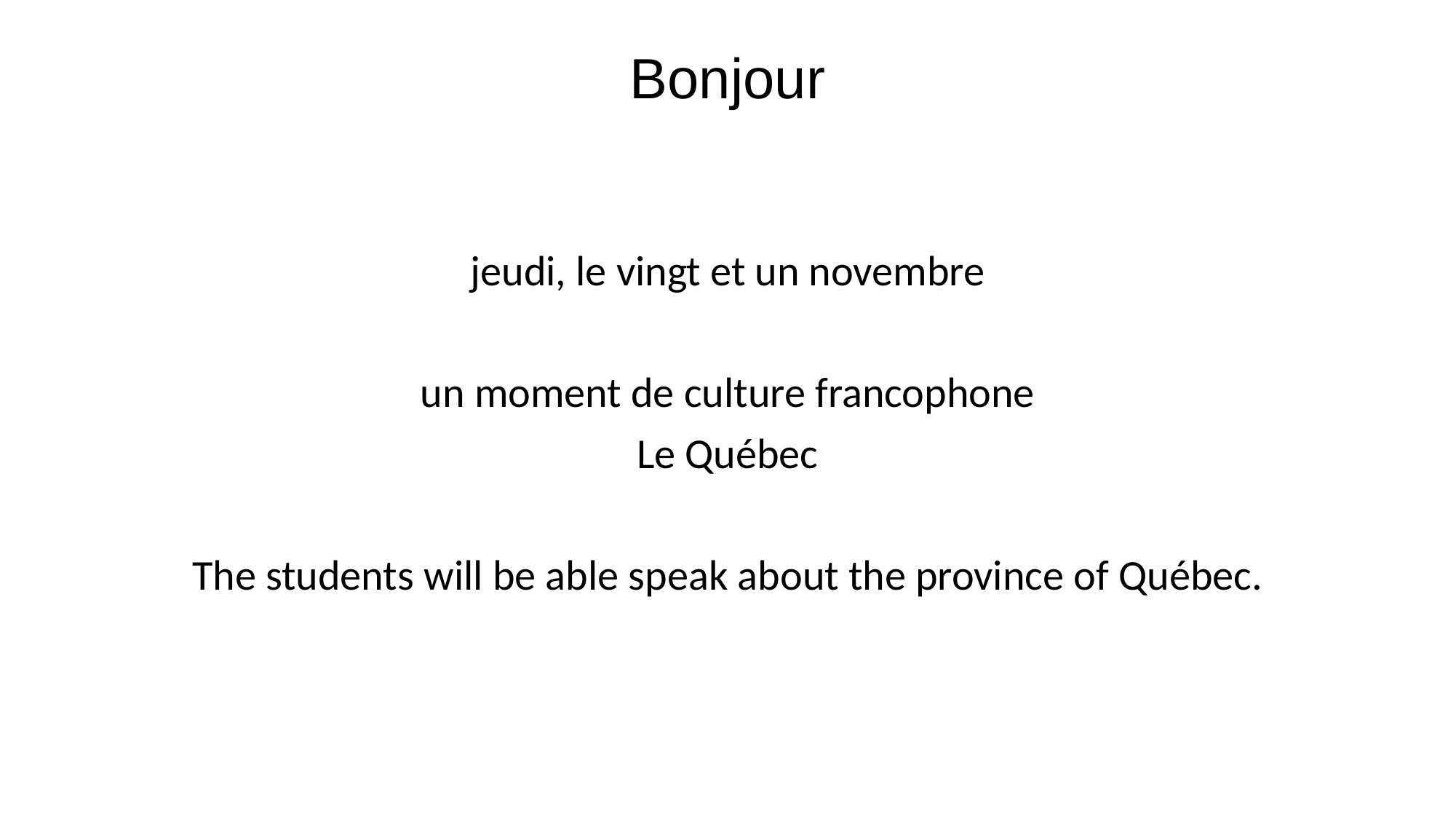

# Bonjour

jeudi, le vingt et un novembre

un moment de culture francophone
Le Québec

The students will be able speak about the province of Québec.